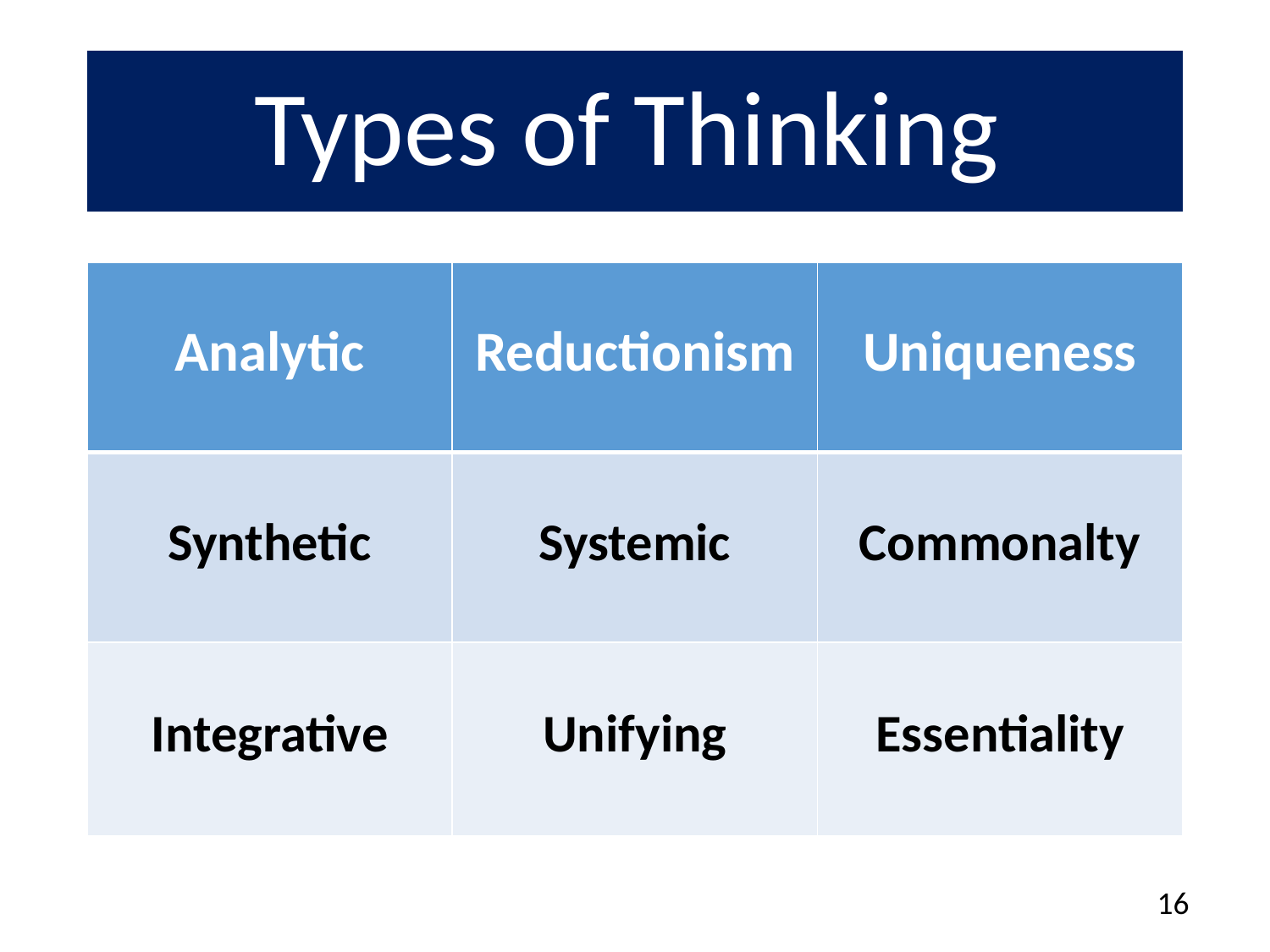

# Types of Thinking
| Analytic | Reductionism | Uniqueness |
| --- | --- | --- |
| Synthetic | Systemic | Commonalty |
| Integrative | Unifying | Essentiality |
16